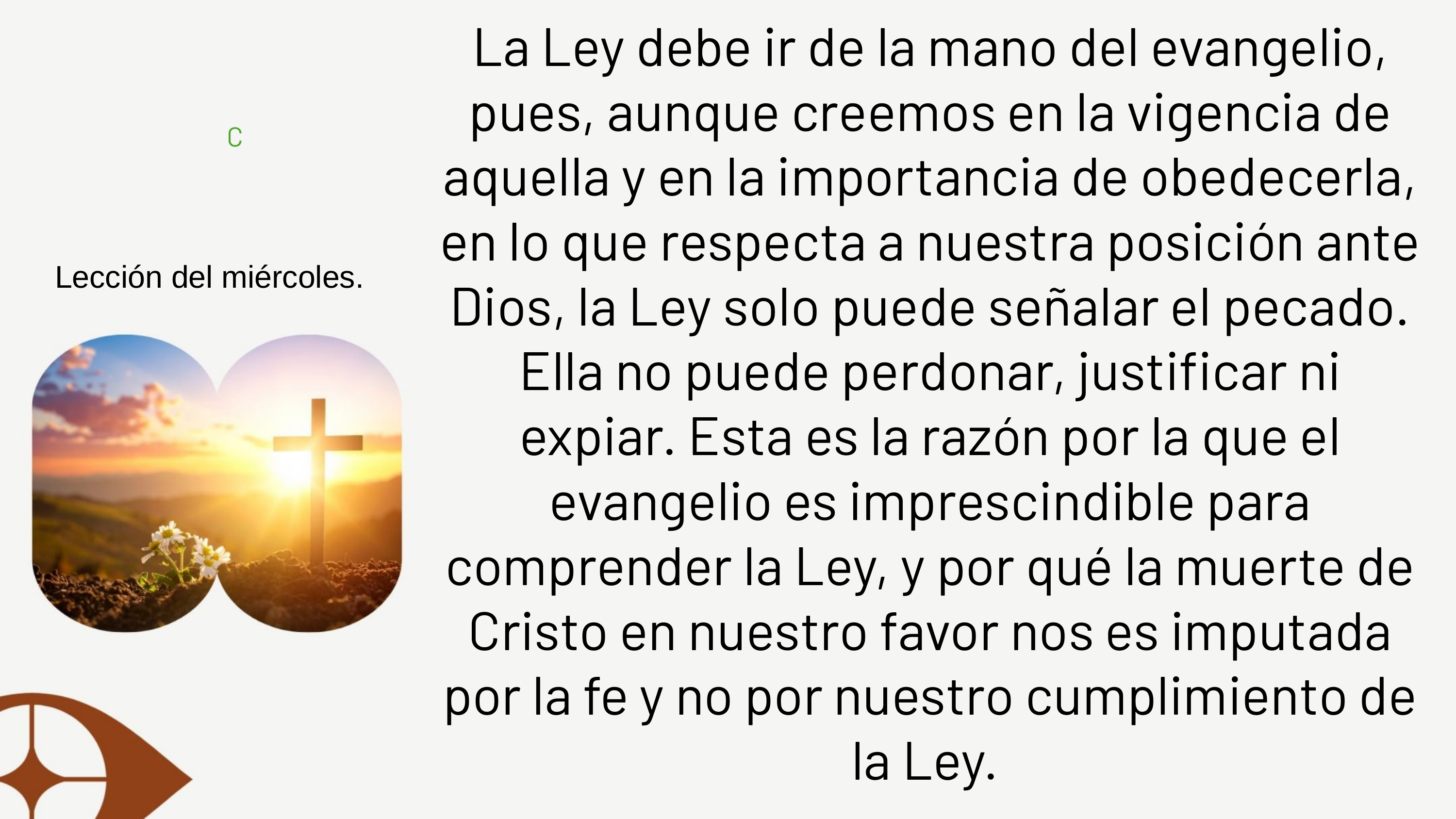

La Ley debe ir de la mano del evangelio, pues, aunque creemos en la vigencia de aquella y en la importancia de obedecerla, en lo que respecta a nuestra posición ante Dios, la Ley solo puede señalar el pecado. Ella no puede perdonar, justificar ni expiar. Esta es la razón por la que el evangelio es imprescindible para comprender la Ley, y por qué la muerte de Cristo en nuestro favor nos es imputada por la fe y no por nuestro cumplimiento de la Ley.
C
Lección del miércoles.